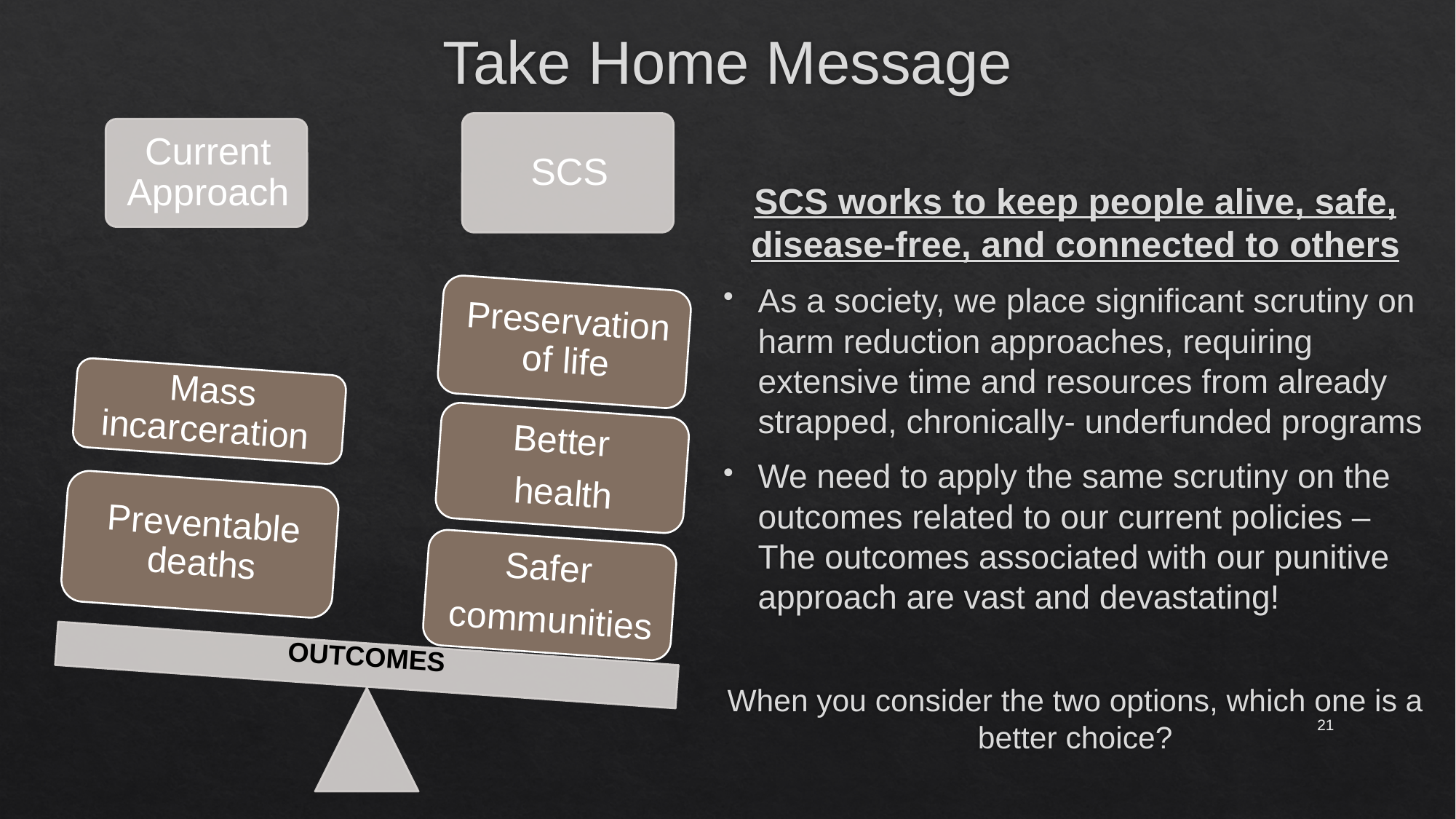

# Take Home Message
Current Approach
SCS
Safer
communities
Better
health
Preservation of life
Preventable deaths
Mass incarceration
SCS works to keep people alive, safe, disease-free, and connected to others
As a society, we place significant scrutiny on harm reduction approaches, requiring extensive time and resources from already strapped, chronically- underfunded programs
We need to apply the same scrutiny on the outcomes related to our current policies – The outcomes associated with our punitive approach are vast and devastating!

When you consider the two options, which one is a better choice?
OUTCOMES
21